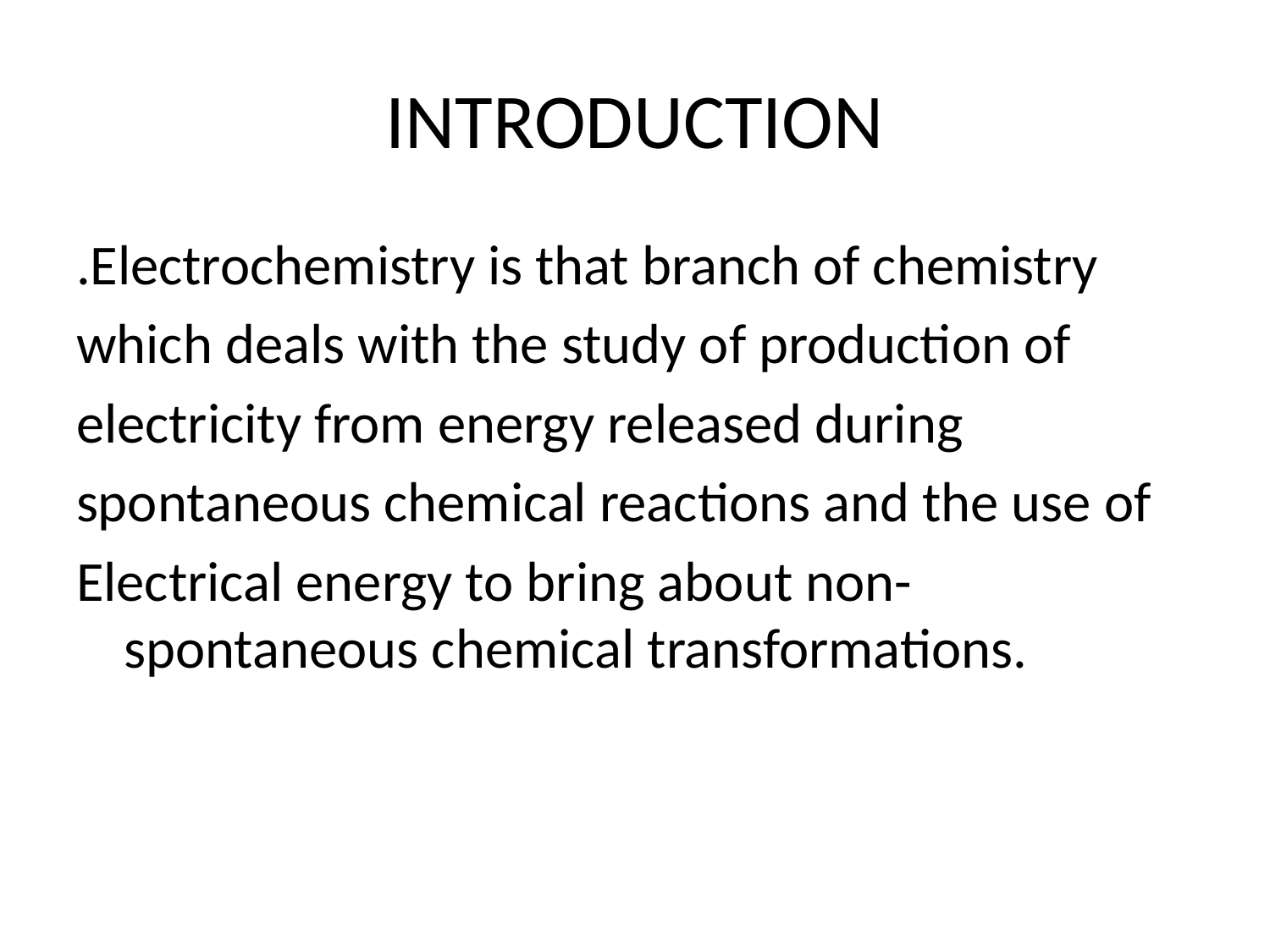

# INTRODUCTION
.Electrochemistry is that branch of chemistry
which deals with the study of production of
electricity from energy released during
spontaneous chemical reactions and the use of
Electrical energy to bring about non-spontaneous chemical transformations.